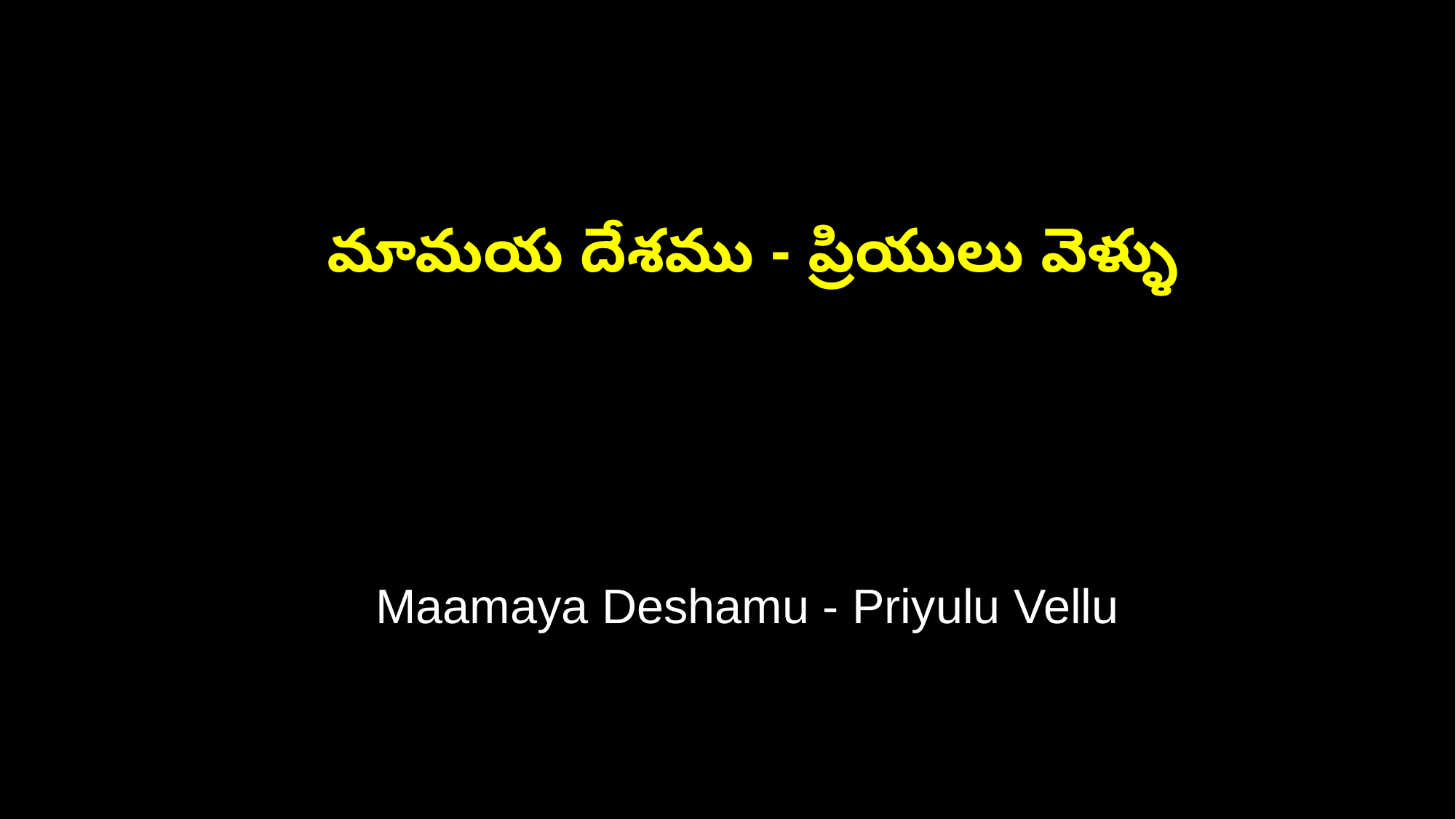

మామయ దేశము - ప్రియులు వెళ్ళు
   Maamaya Deshamu - Priyulu Vellu